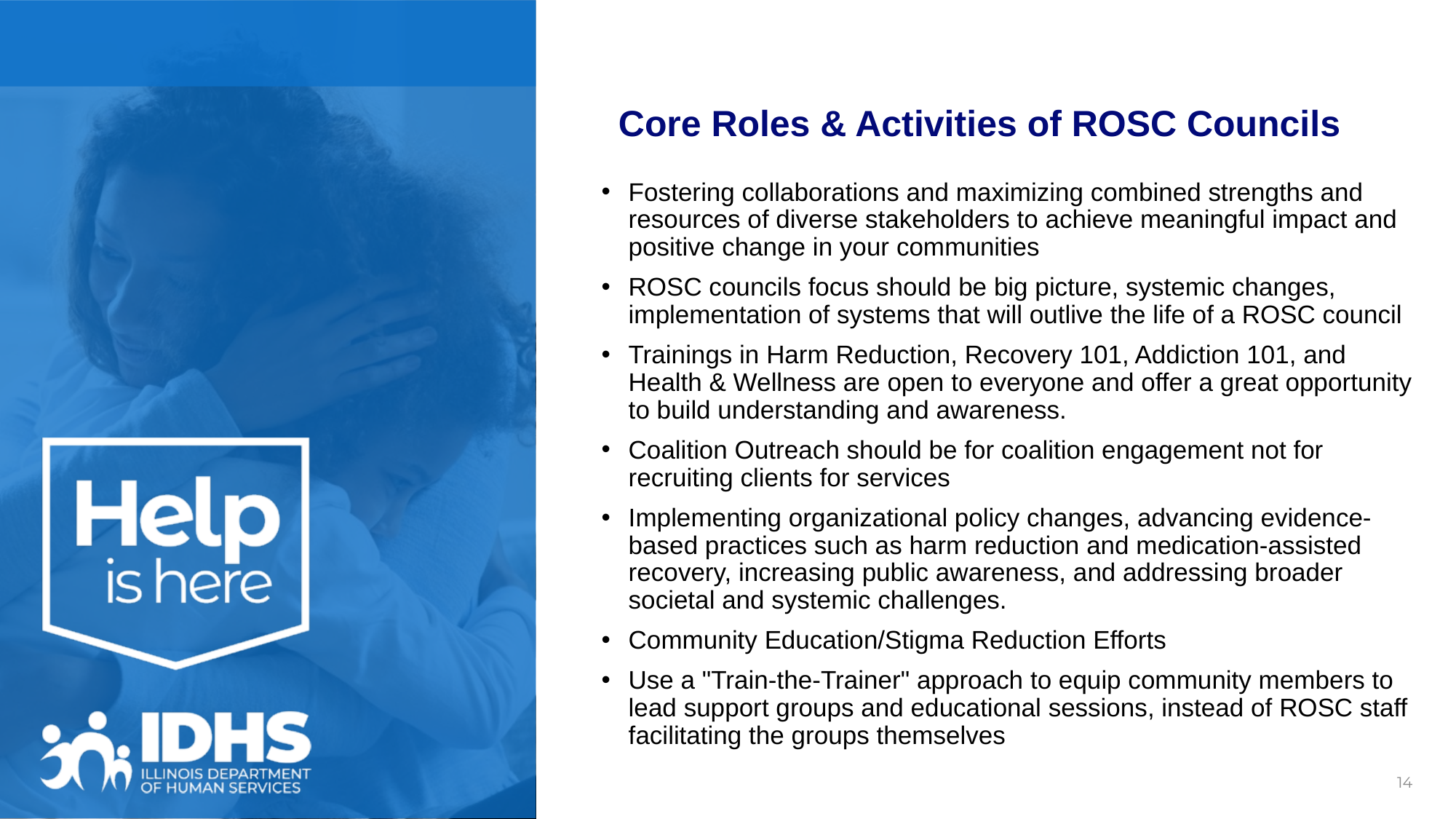

Core Roles & Activities of ROSC Councils
Fostering collaborations and maximizing combined strengths and resources of diverse stakeholders to achieve meaningful impact and positive change in your communities
ROSC councils focus should be big picture, systemic changes, implementation of systems that will outlive the life of a ROSC council
Trainings in Harm Reduction, Recovery 101, Addiction 101, and Health & Wellness are open to everyone and offer a great opportunity to build understanding and awareness.
Coalition Outreach should be for coalition engagement not for recruiting clients for services
Implementing organizational policy changes, advancing evidence-based practices such as harm reduction and medication-assisted recovery, increasing public awareness, and addressing broader societal and systemic challenges.
Community Education/Stigma Reduction Efforts
Use a "Train-the-Trainer" approach to equip community members to lead support groups and educational sessions, instead of ROSC staff facilitating the groups themselves
14